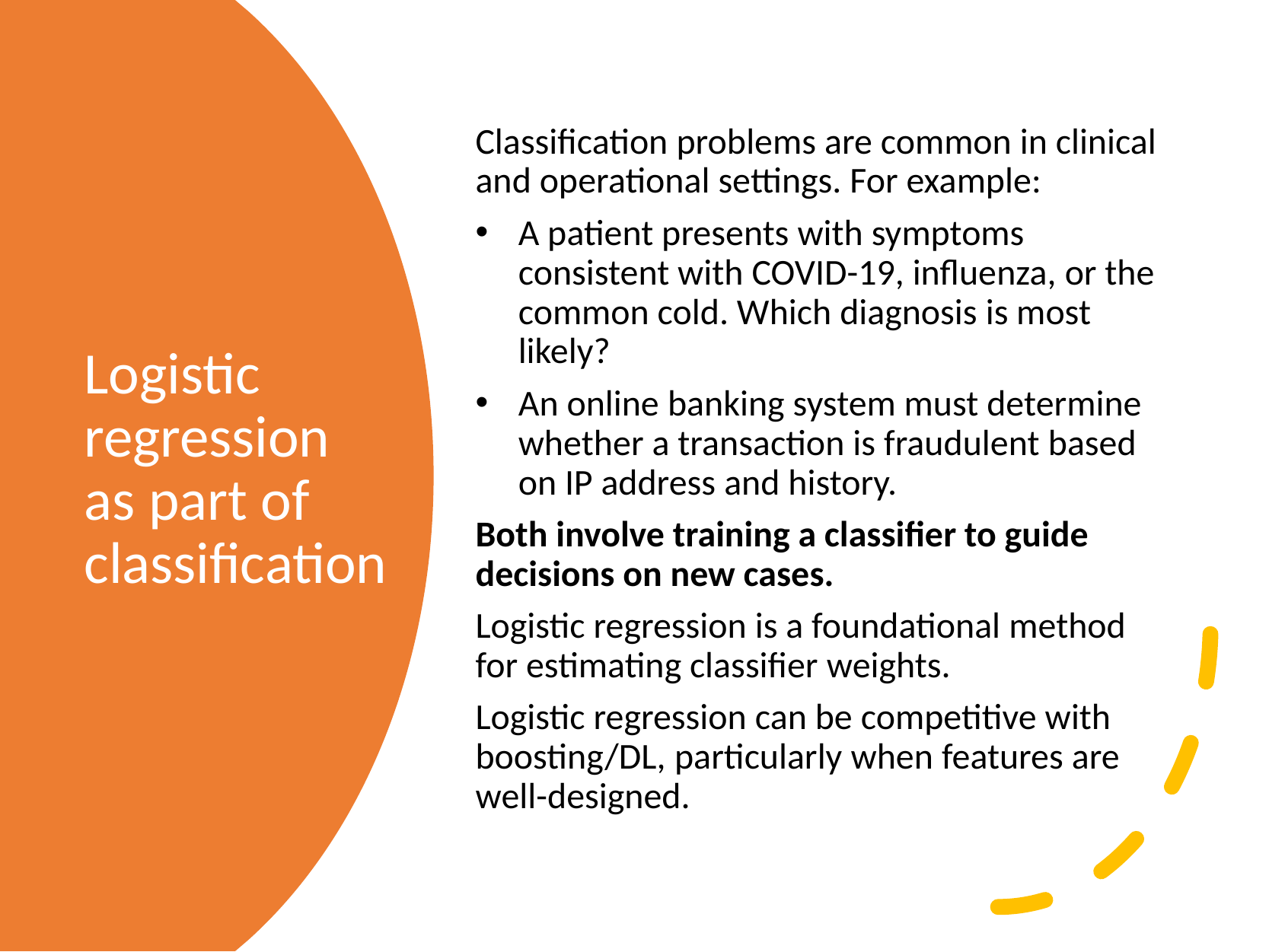

Classification problems are common in clinical and operational settings. For example:
A patient presents with symptoms consistent with COVID-19, influenza, or the common cold. Which diagnosis is most likely?
An online banking system must determine whether a transaction is fraudulent based on IP address and history.
Both involve training a classifier to guide decisions on new cases.
Logistic regression is a foundational method for estimating classifier weights.
Logistic regression can be competitive with boosting/DL, particularly when features are well-designed.
# Logistic regression as part of classification